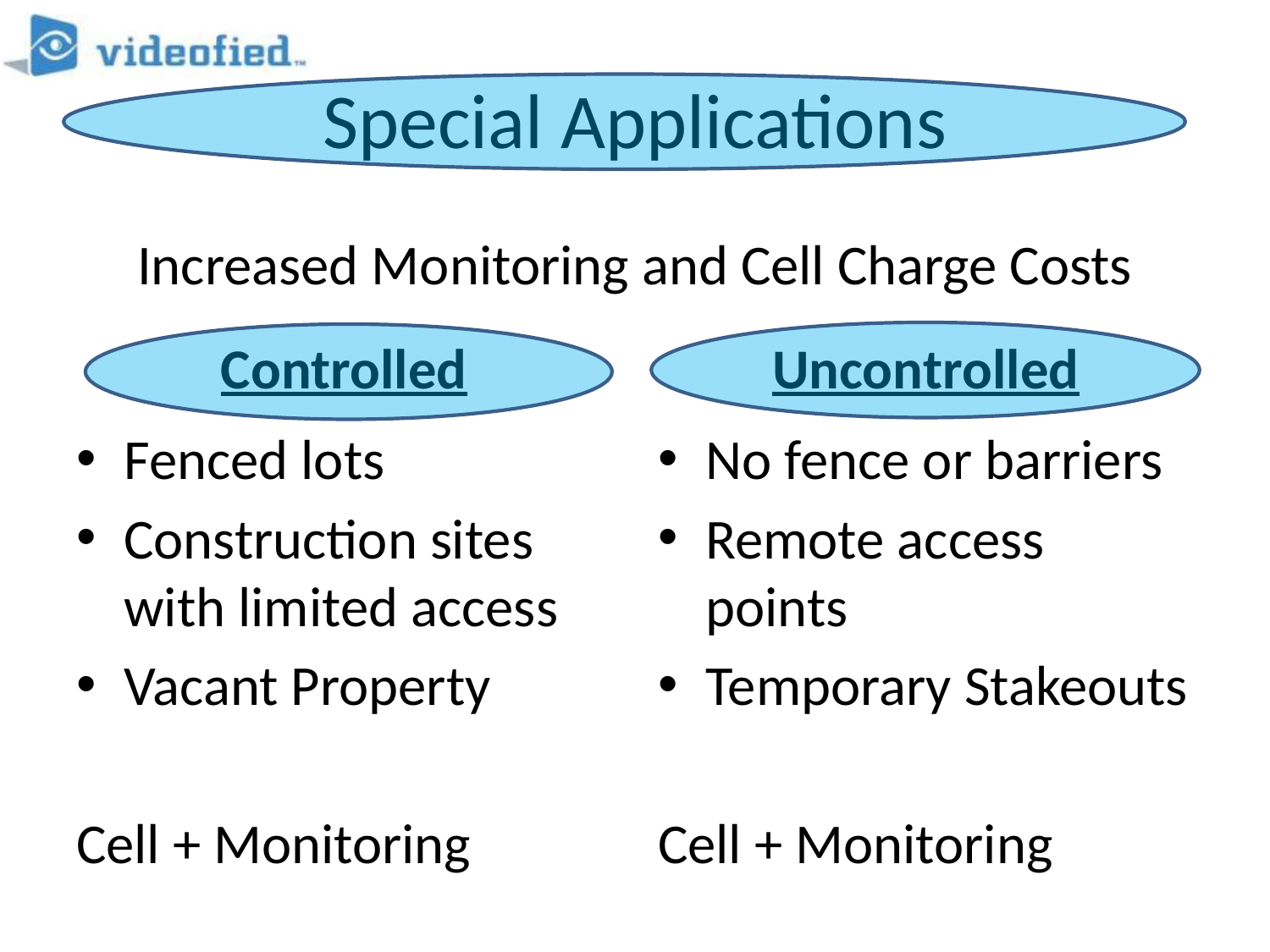

# Special Applications

Increased Monitoring and Cell Charge Costs
Controlled
Uncontrolled

Fenced lots
Construction sites with limited access
Vacant Property

Cell + Monitoring

No fence or barriers
Remote access points
Temporary Stakeouts

Cell + Monitoring